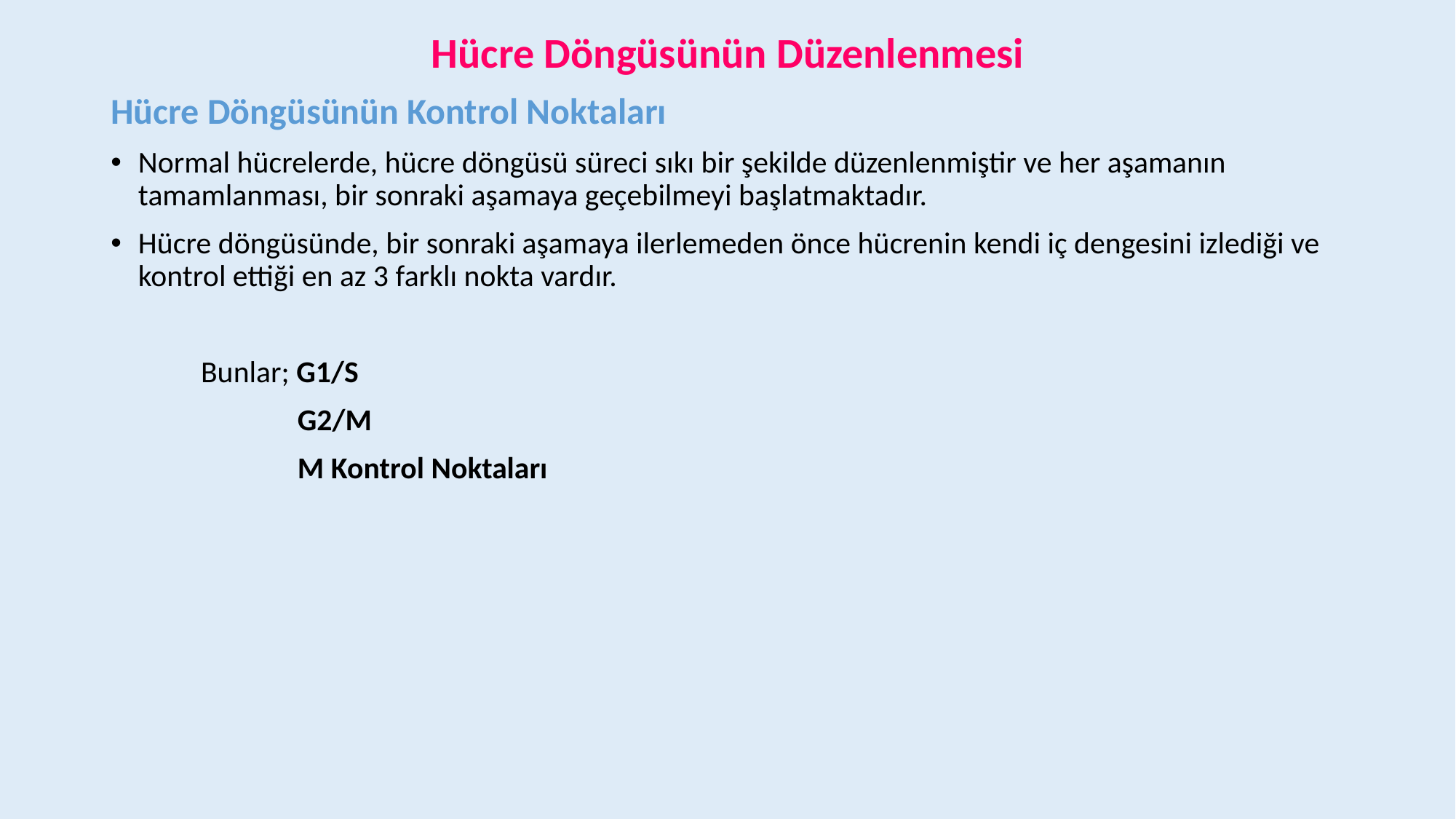

Hücre Döngüsünün Düzenlenmesi
Hücre Döngüsünün Kontrol Noktaları
Normal hücrelerde, hücre döngüsü süreci sıkı bir şekilde düzenlenmiştir ve her aşamanın tamamlanması, bir sonraki aşamaya geçebilmeyi başlatmaktadır.
Hücre döngüsünde, bir sonraki aşamaya ilerlemeden önce hücrenin kendi iç dengesini izlediği ve kontrol ettiği en az 3 farklı nokta vardır.

             Bunlar; G1/S
                           G2/M
                           M Kontrol Noktaları